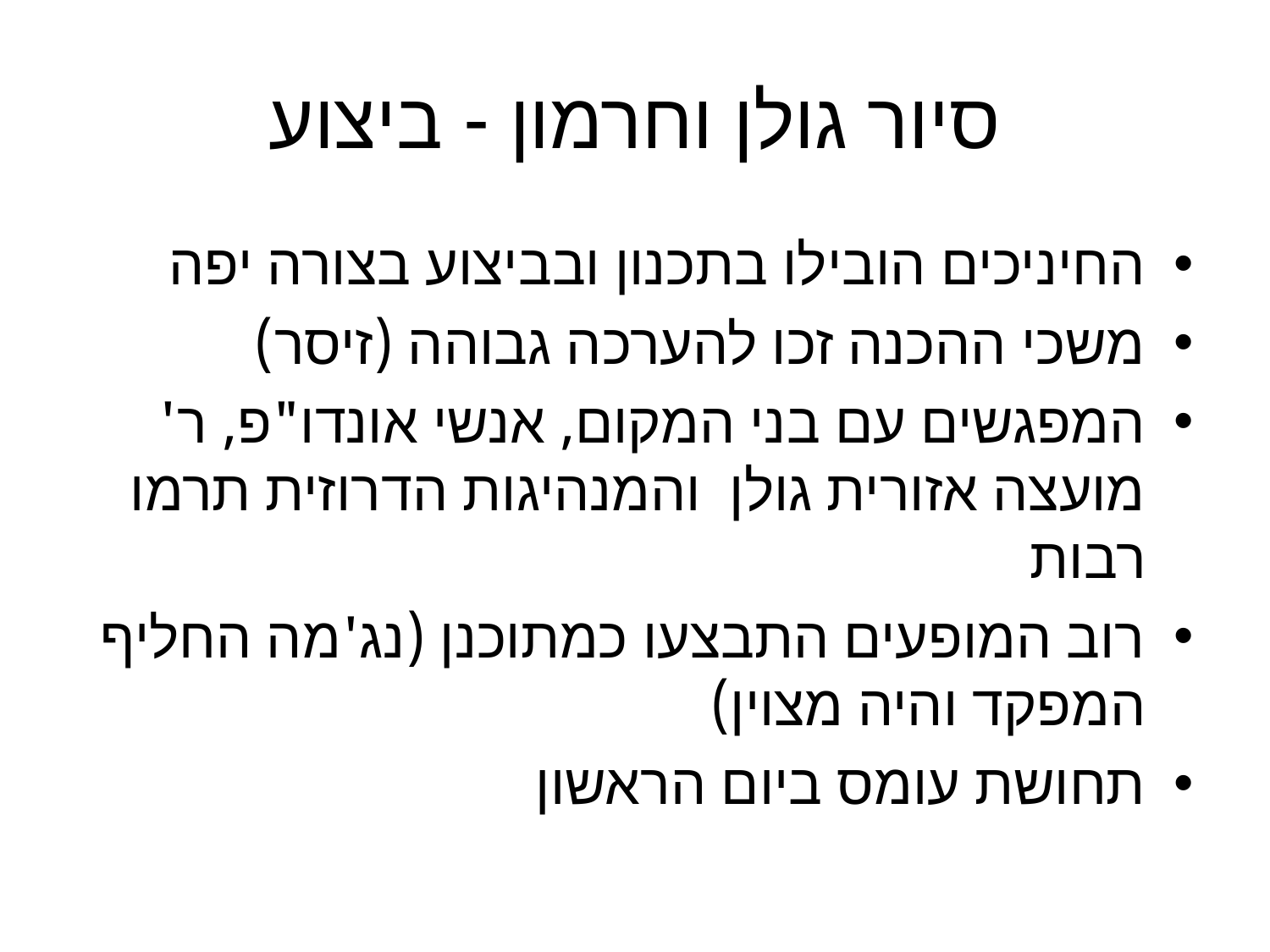

# סיור גולן וחרמון - ביצוע
החיניכים הובילו בתכנון ובביצוע בצורה יפה
משכי ההכנה זכו להערכה גבוהה (זיסר)
המפגשים עם בני המקום, אנשי אונדו"פ, ר' מועצה אזורית גולן  והמנהיגות הדרוזית תרמו רבות
רוב המופעים התבצעו כמתוכנן (נג'מה החליף המפקד והיה מצוין)
תחושת עומס ביום הראשון